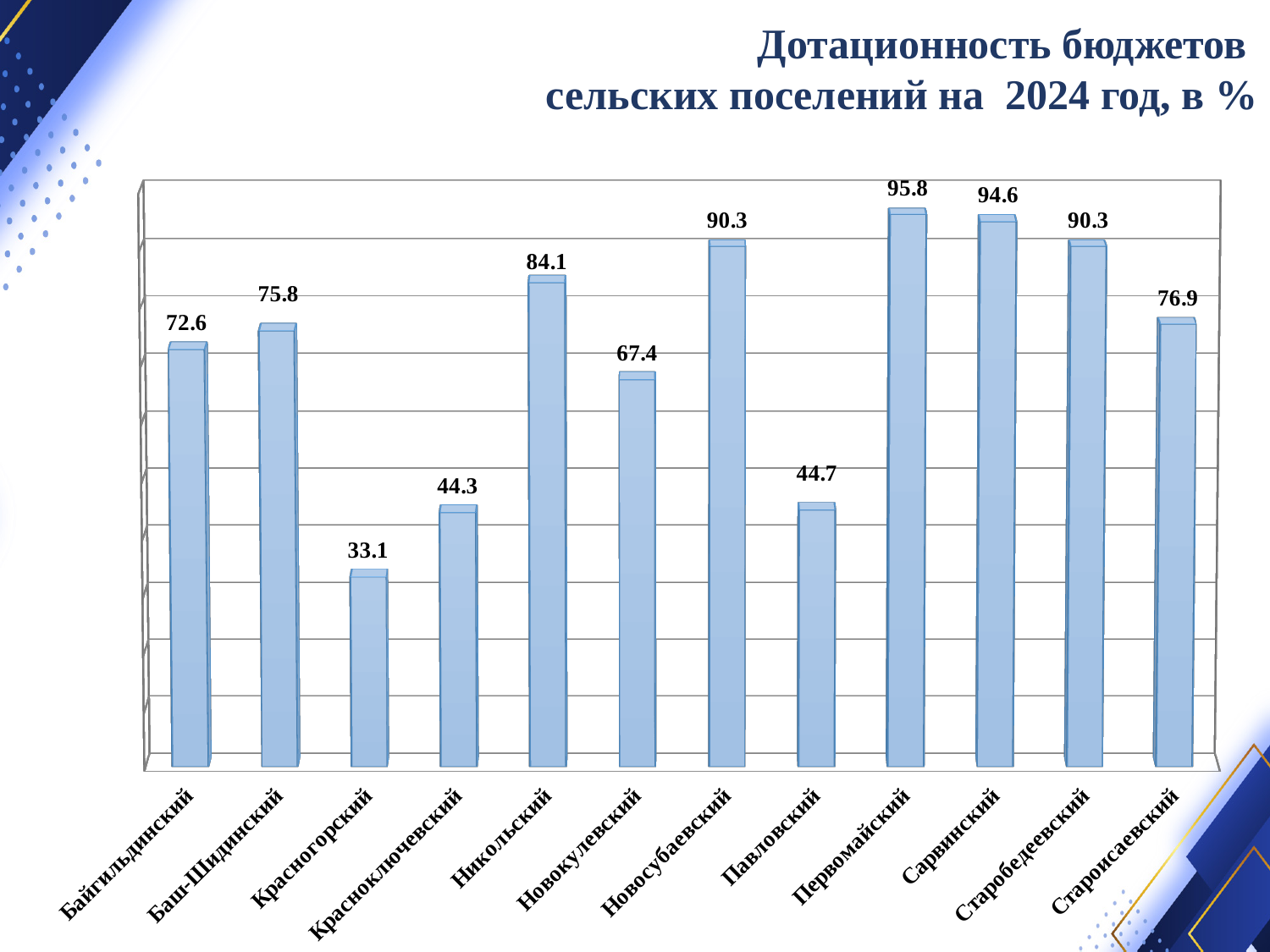

Дотационность бюджетов
сельских поселений на  2024 год, в %

[unsupported chart]